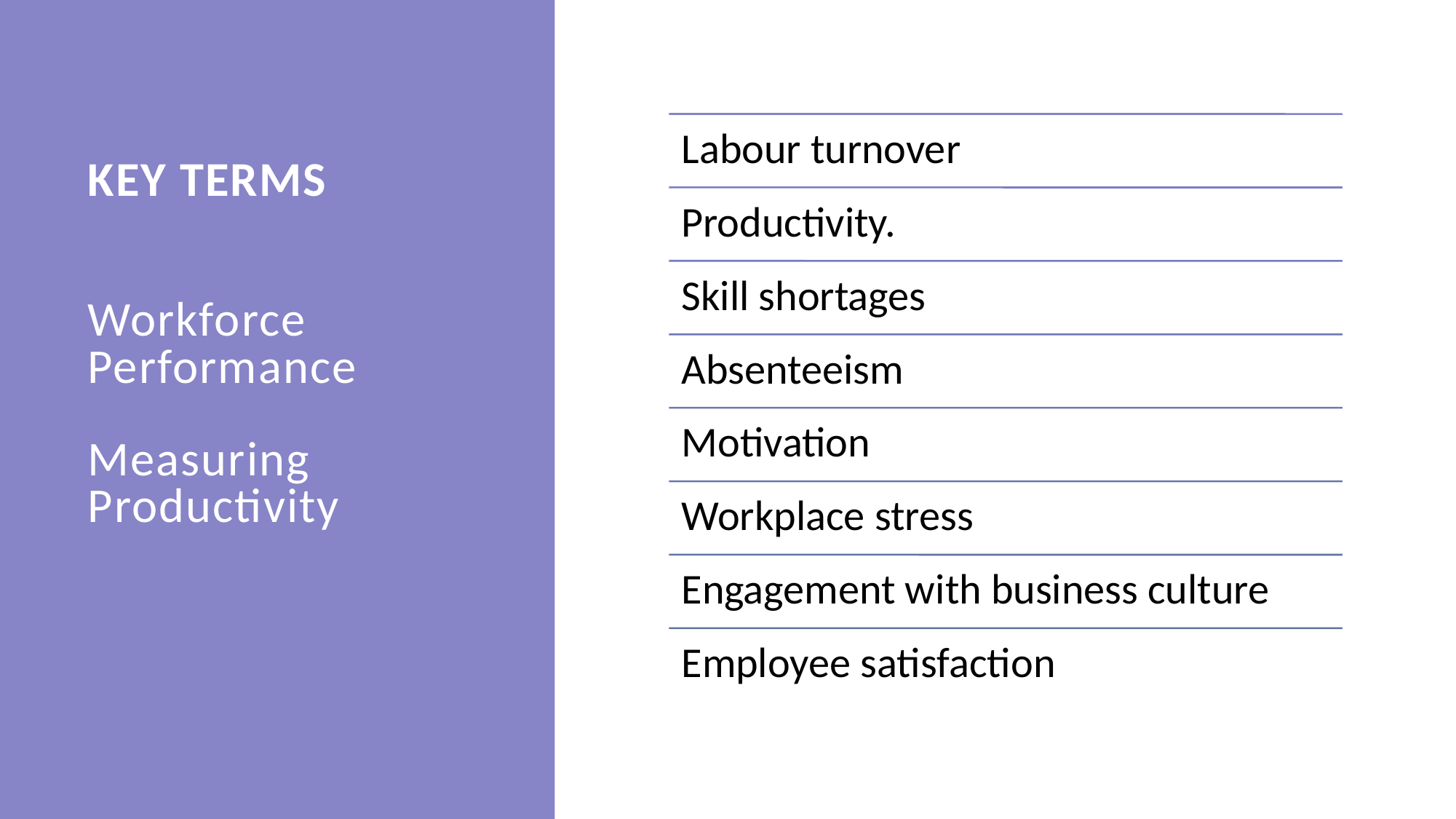

# key terms Workforce Performance Measuring Productivity
Labour turnover
Productivity.
Skill shortages
Absenteeism
Motivation
Workplace stress
Engagement with business culture
Employee satisfaction